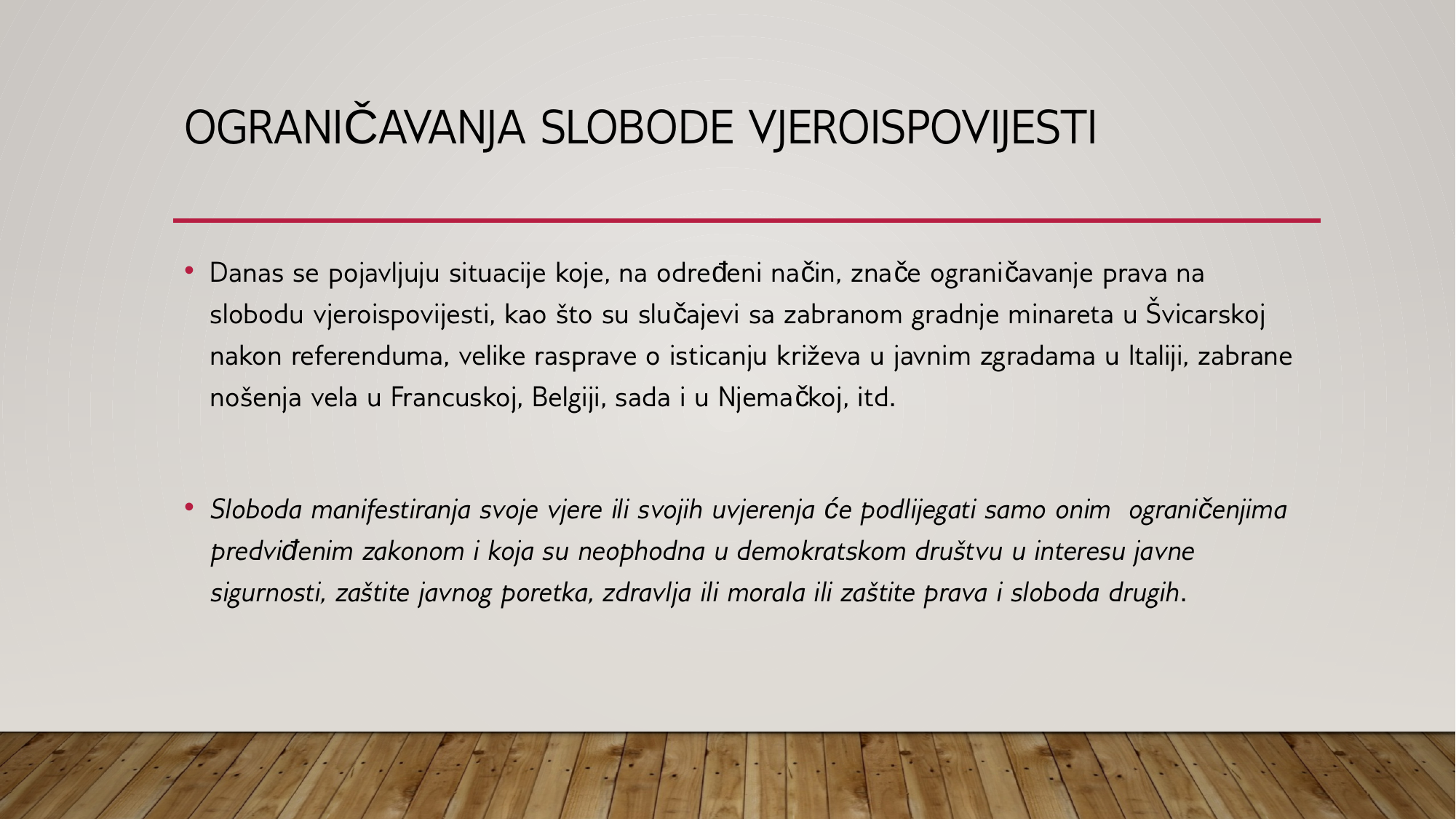

# Ograničavanja slobode vjeroispovijesti
Danas se pojavljuju situacije koje, na određeni način, znače ograničavanje prava na slobodu vjeroispovijesti, kao što su slučajevi sa zabranom gradnje minareta u Švicarskoj nakon referenduma, velike rasprave o isticanju križeva u javnim zgradama u Italiji, zabrane nošenja vela u Francuskoj, Belgiji, sada i u Njemačkoj, itd.

Sloboda manifestiranja svoje vjere ili svojih uvjerenja će podlijegati samo onim  ograničenjima predviđenim zakonom i koja su neophodna u demokratskom društvu u interesu javne sigurnosti, zaštite javnog poretka, zdravlja ili morala ili zaštite prava i sloboda drugih.